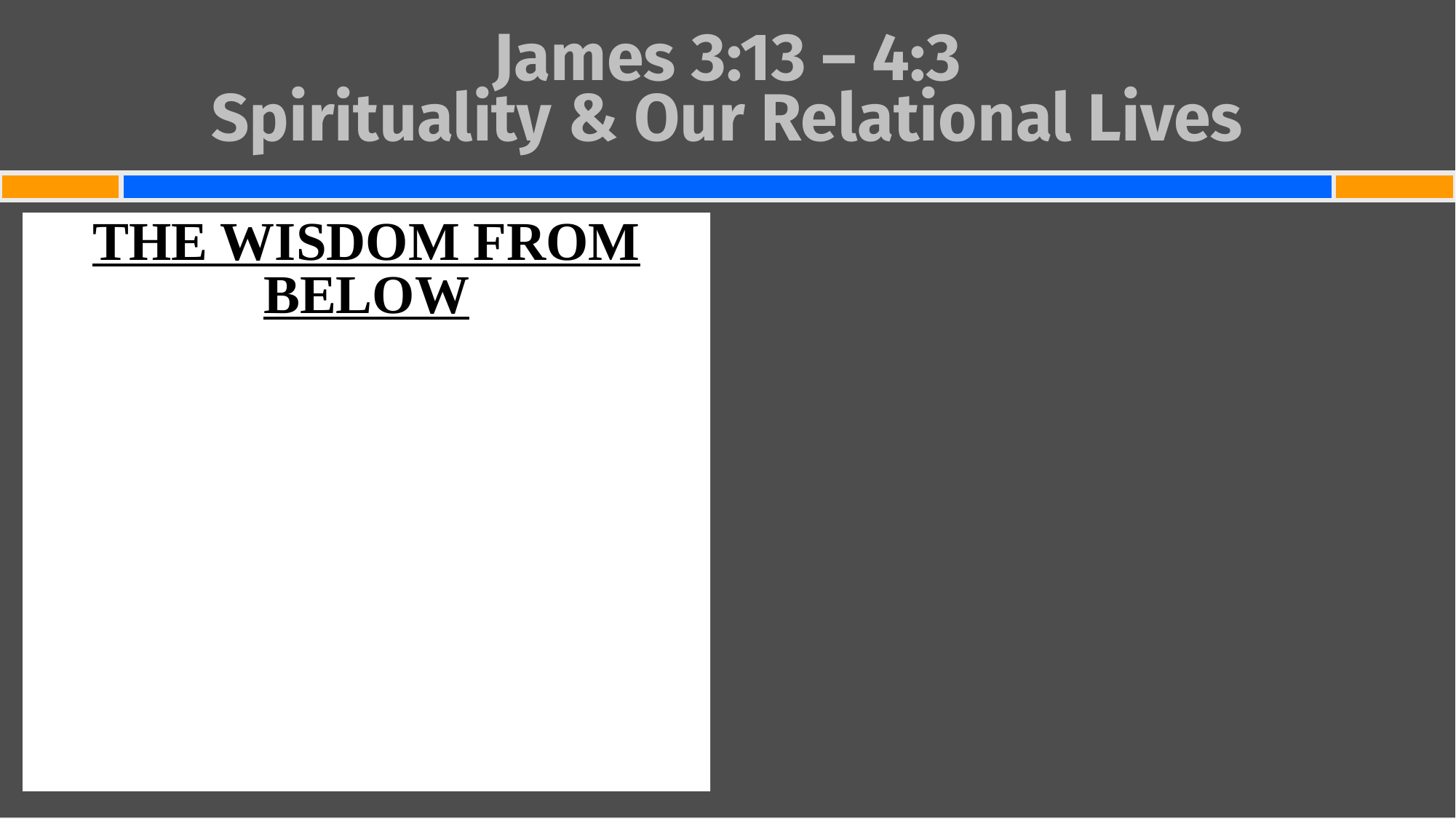

# James 3:13 – 4:3 Spirituality & Our Relational Lives

THE WISDOM FROM BELOW
 “Do not trust that God is good or wise – I ignore or use Him”
 “Trust your own thoughts & desires - & try to get
your own way”
 “You need other people &/or things to meet your core needs”